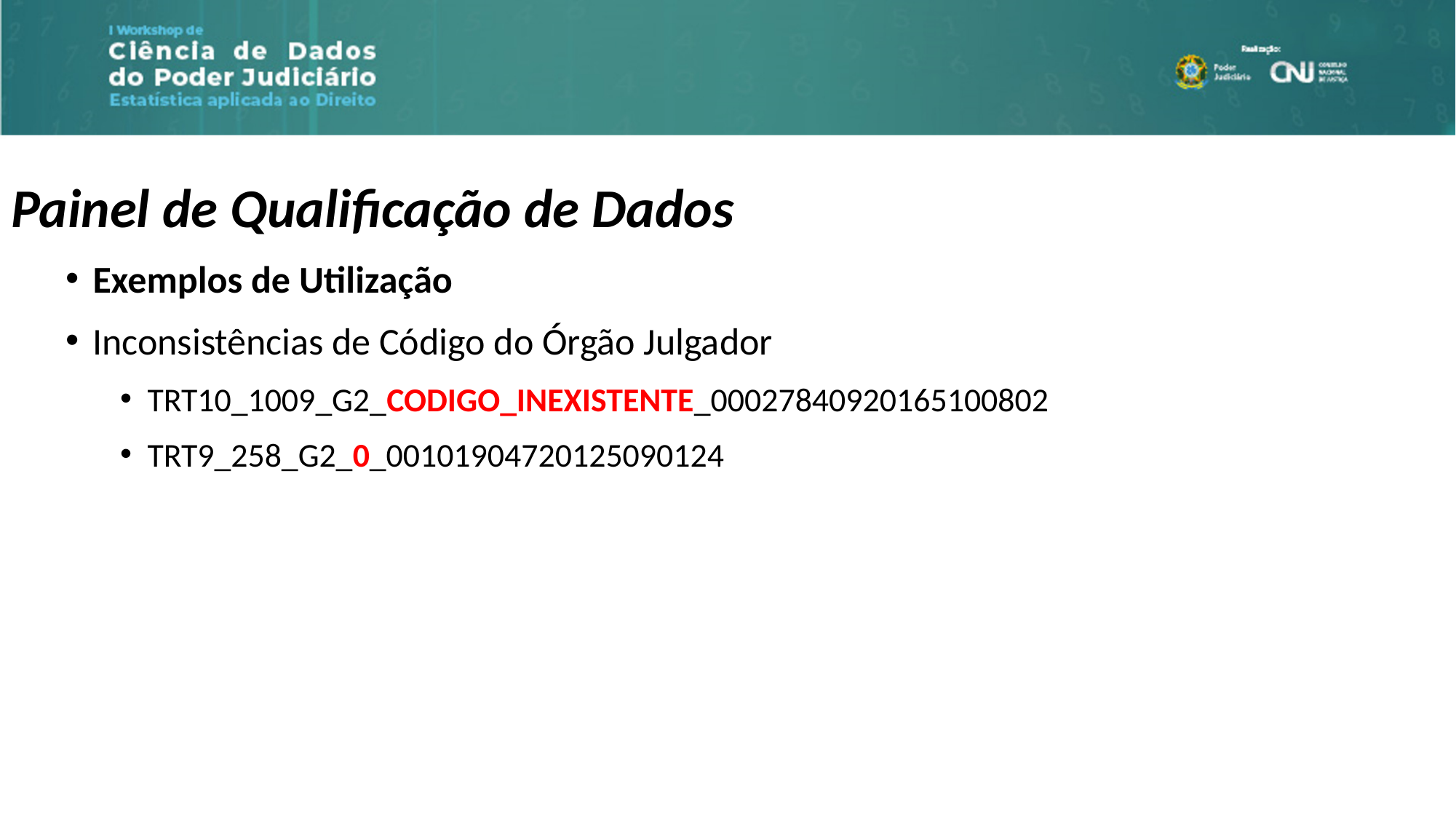

Painel de Qualificação de Dados
Exemplos de Utilização
Inconsistências de Código do Órgão Julgador
TRT10_1009_G2_CODIGO_INEXISTENTE_00027840920165100802
TRT9_258_G2_0_00101904720125090124